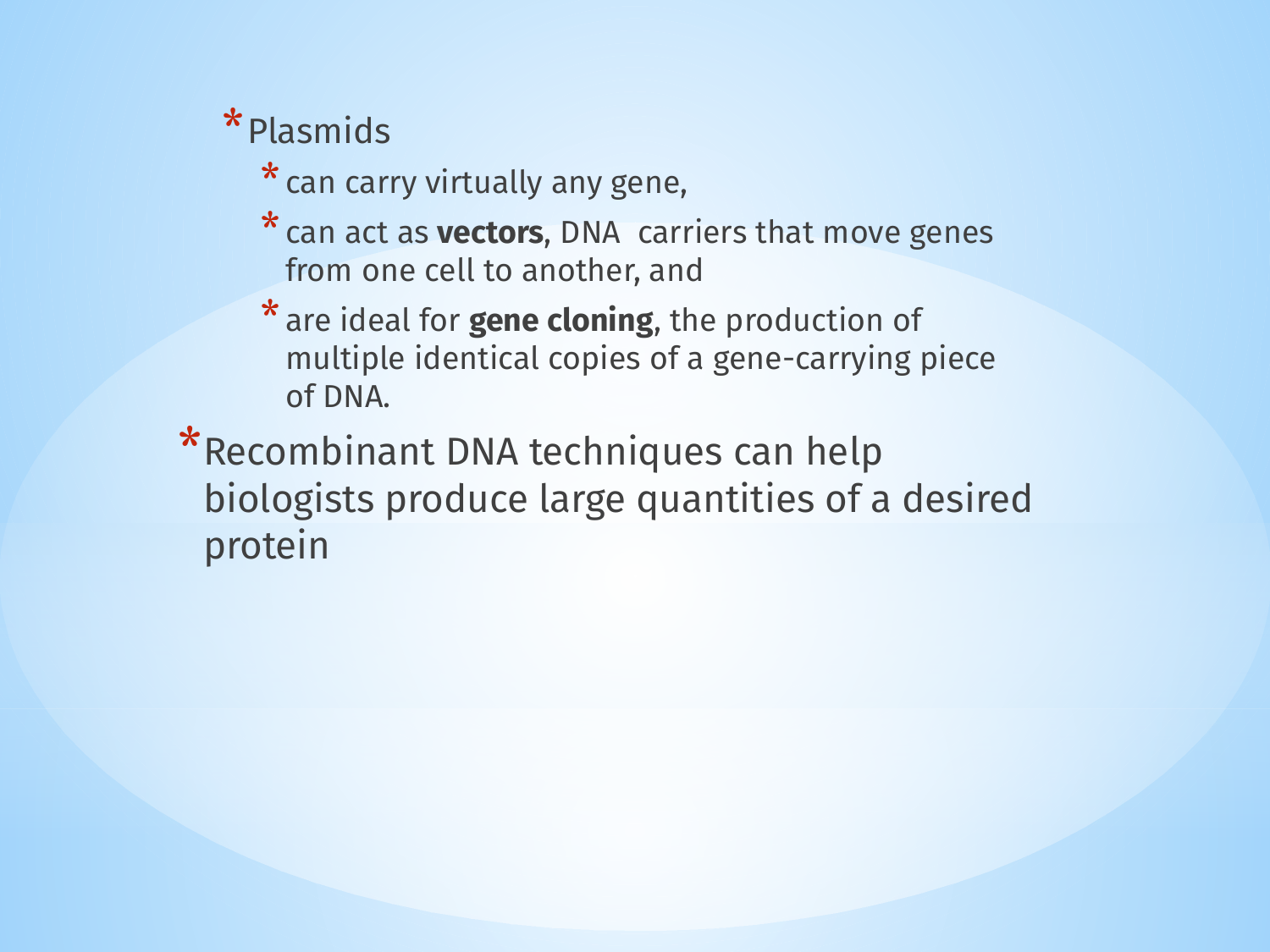

Plasmids
can carry virtually any gene,
can act as vectors, DNA  carriers that move genes from one cell to another, and
are ideal for gene cloning, the production of multiple identical copies of a gene-carrying piece of DNA.
Recombinant DNA techniques can help biologists produce large quantities of a desired protein
#